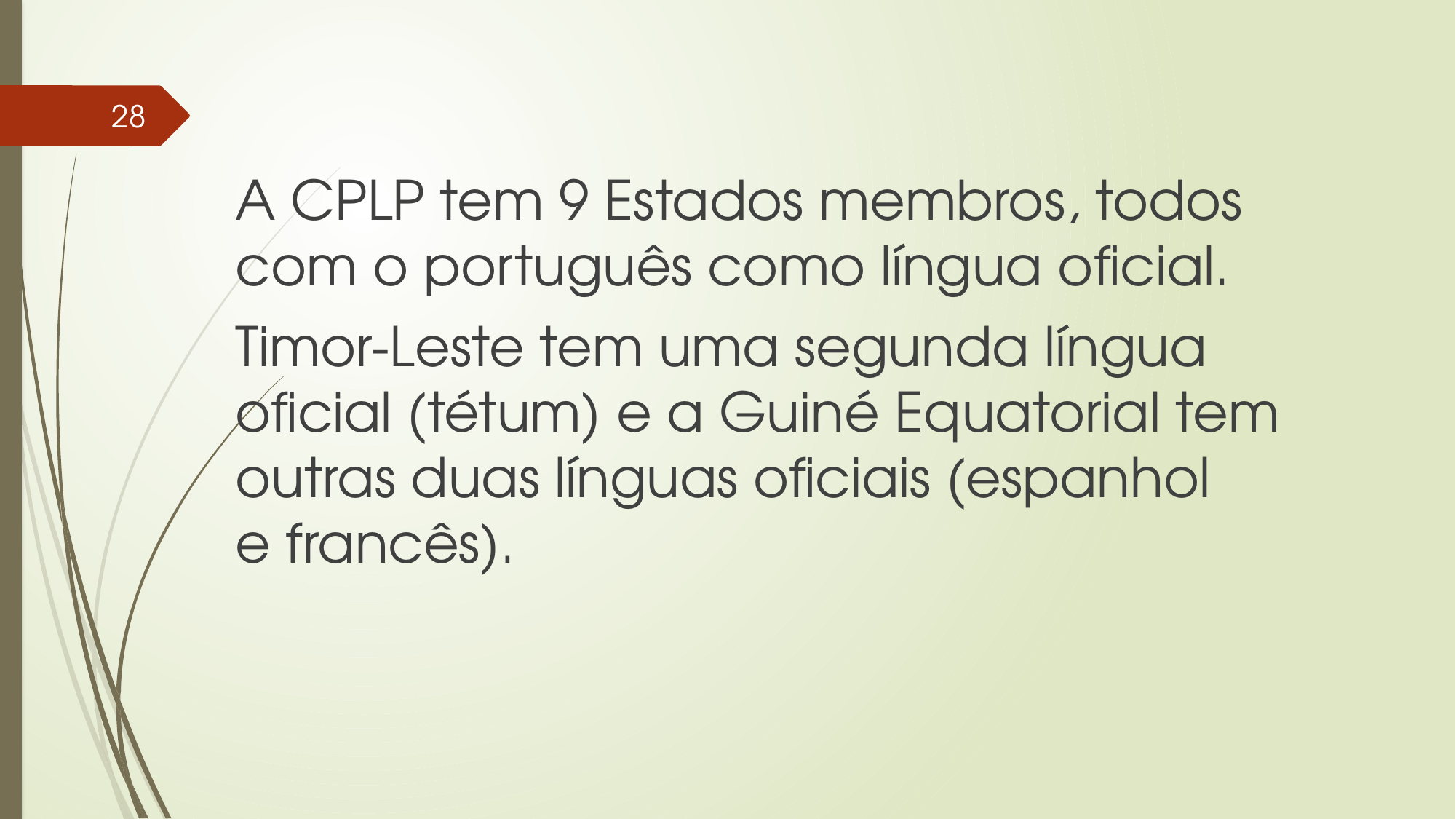

28
A CPLP tem 9 Estados membros, todos com o português como língua oficial.
Timor-Leste tem uma segunda língua oficial (tétum) e a Guiné Equatorial tem outras duas línguas oficiais (espanhol e francês).